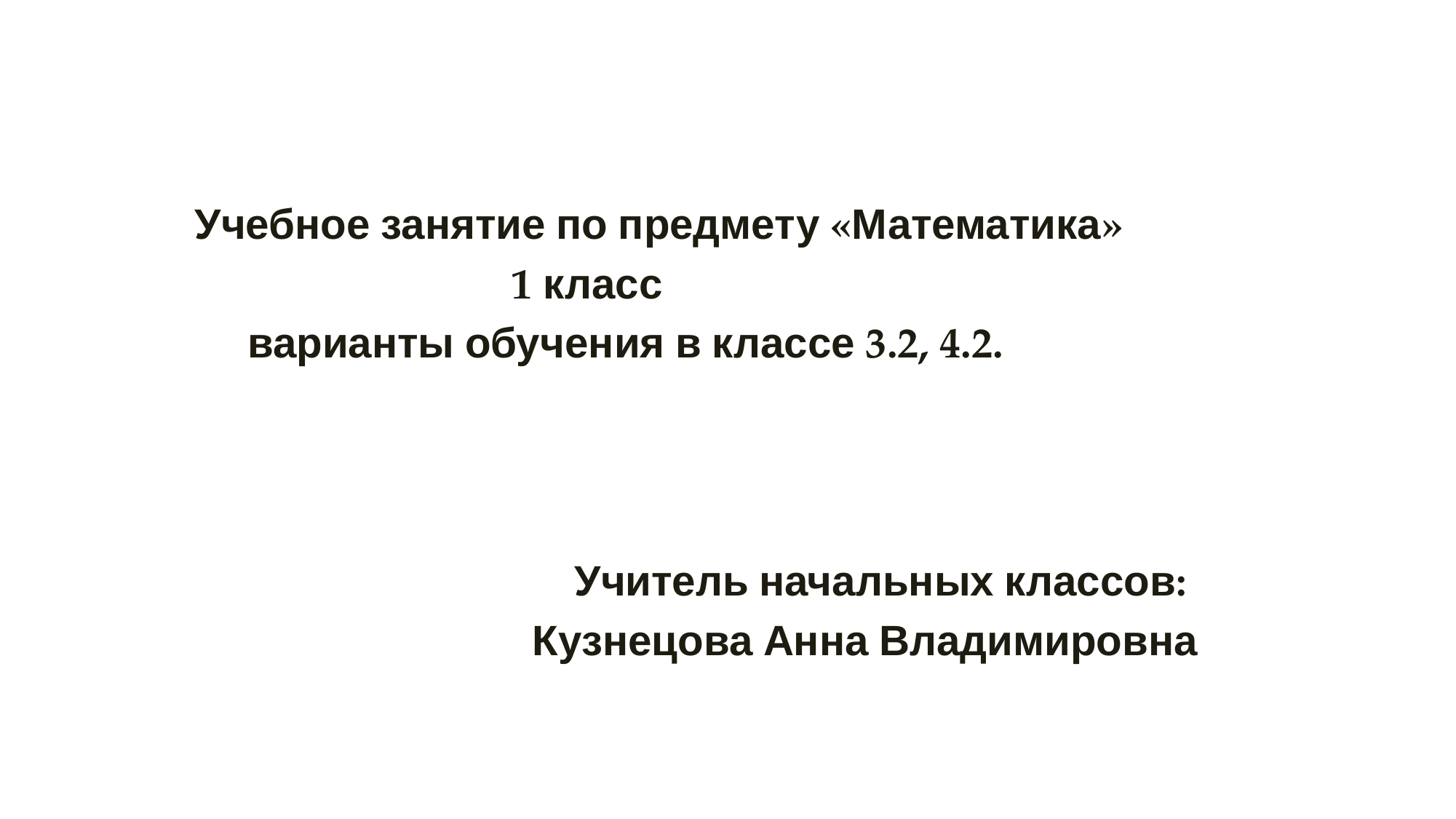

Учебное занятие по предмету «Математика»
                                       1 класс
              варианты обучения в классе 3.2, 4.2.

                                             Учитель начальных классов:
                                         Кузнецова Анна Владимировна